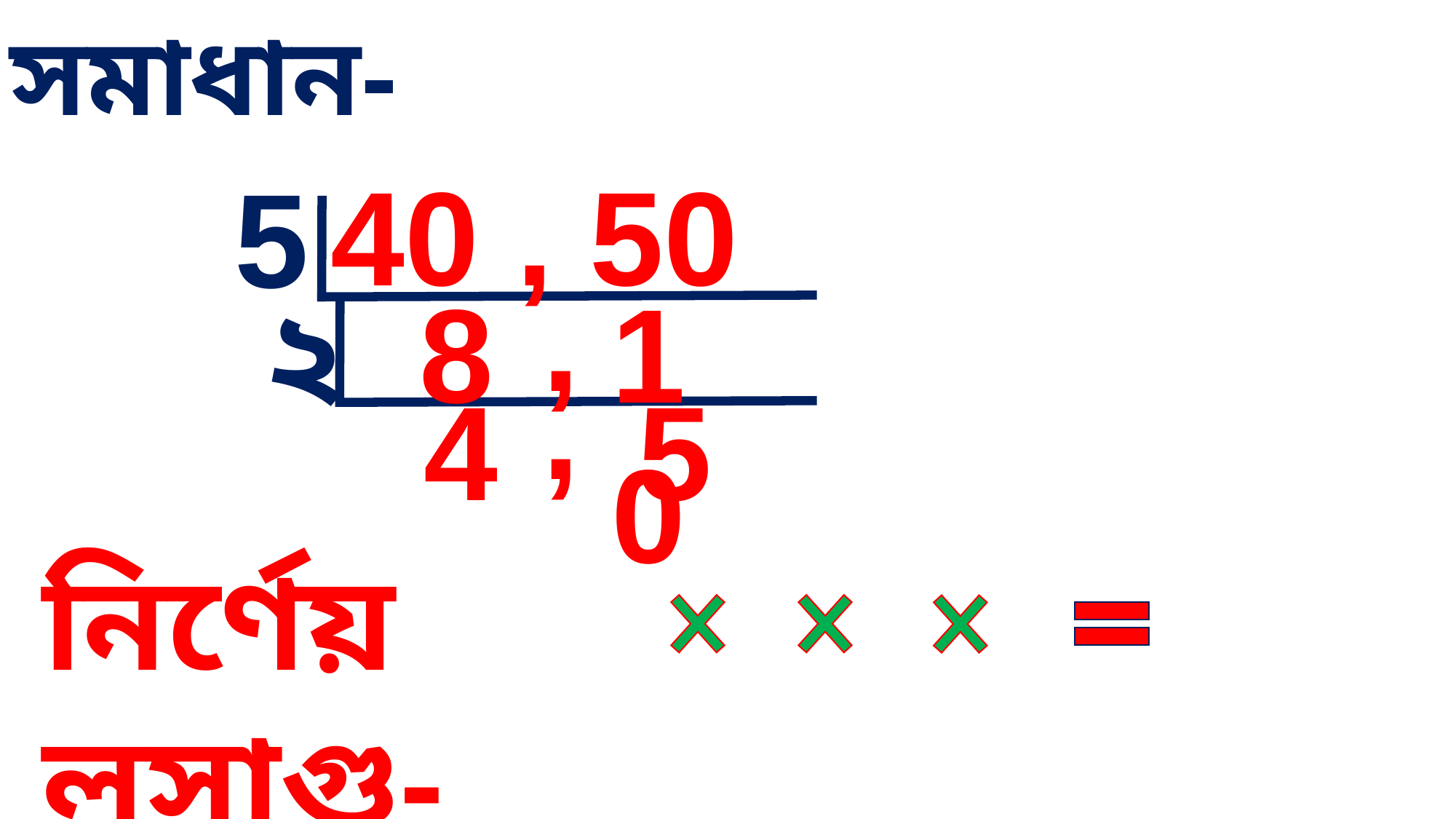

সমাধান-
40 , 50
5
,
২
8
10
,
5
4
নির্ণেয় লসাগু-